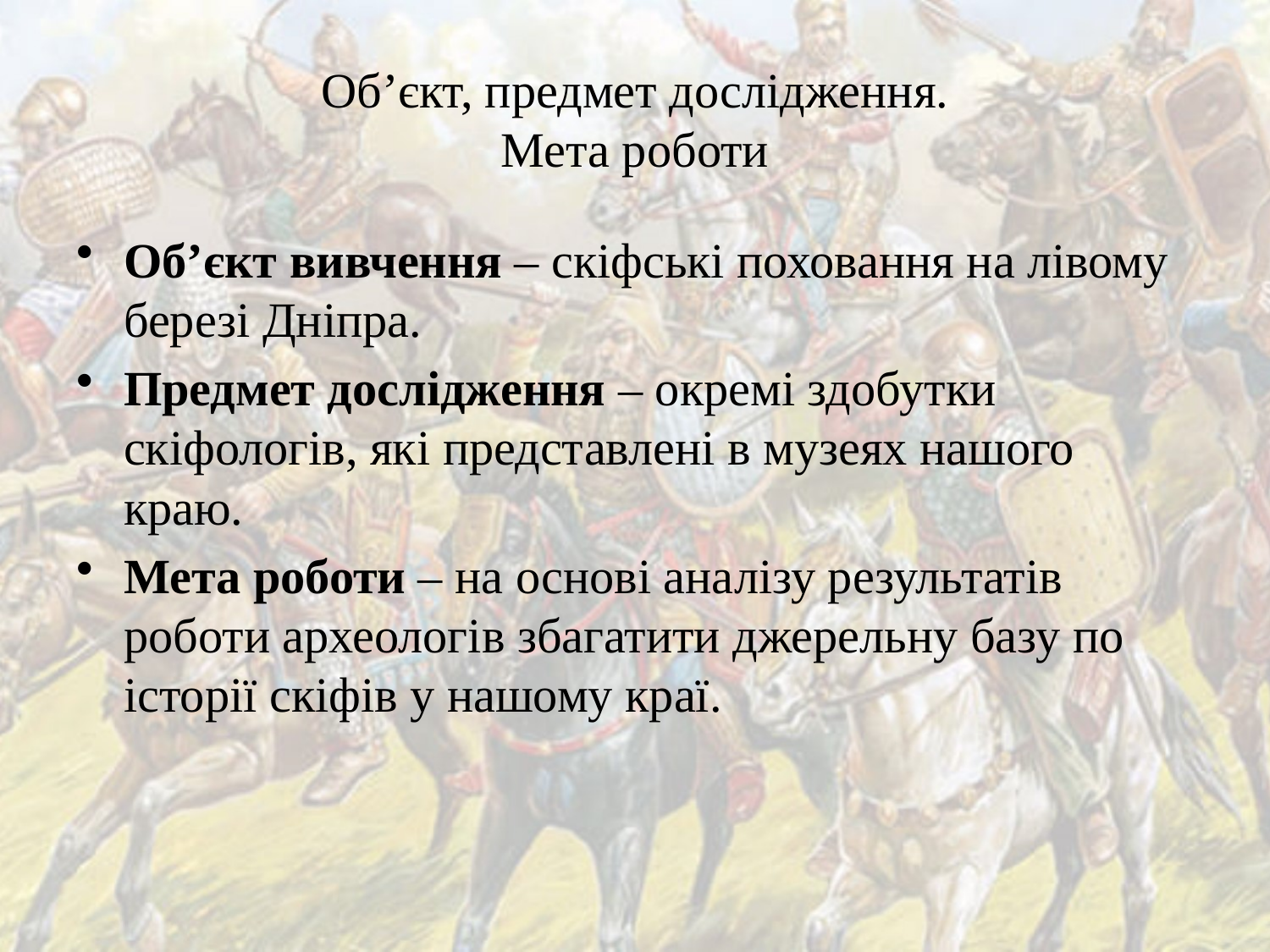

# Об’єкт, предмет дослідження. Мета роботи
Об’єкт вивчення – скіфські поховання на лівому березі Дніпра.
Предмет дослідження – окремі здобутки скіфологів, які представлені в музеях нашого краю.
Мета роботи – на основі аналізу результатів роботи археологів збагатити джерельну базу по історії скіфів у нашому краї.